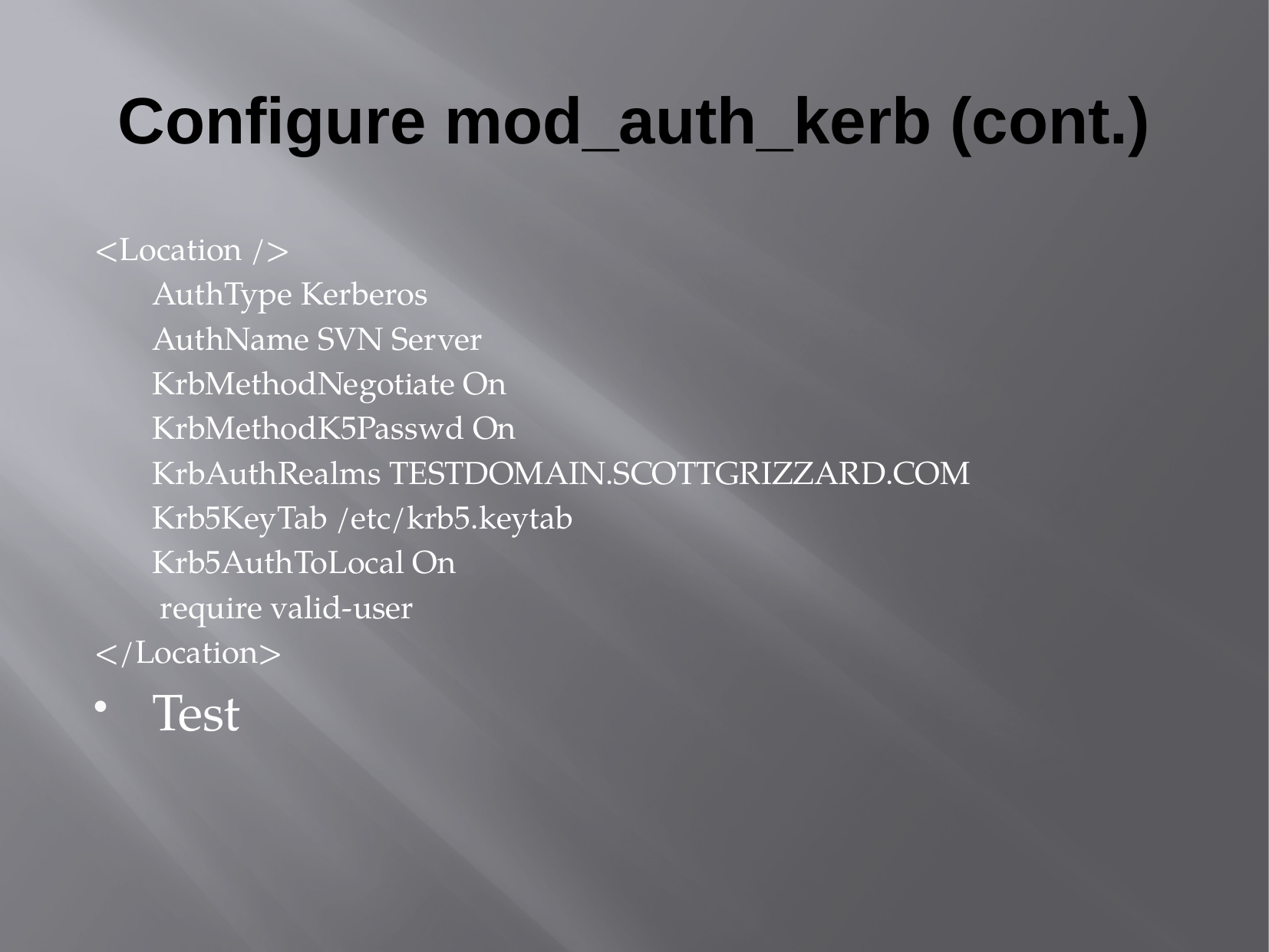

# Configure mod_auth_kerb (cont.)
<Location />
	AuthType Kerberos
	AuthName SVN Server
	KrbMethodNegotiate On
	KrbMethodK5Passwd On
	KrbAuthRealms TESTDOMAIN.SCOTTGRIZZARD.COM
	Krb5KeyTab /etc/krb5.keytab
	Krb5AuthToLocal On
	 require valid-user
</Location>
Test